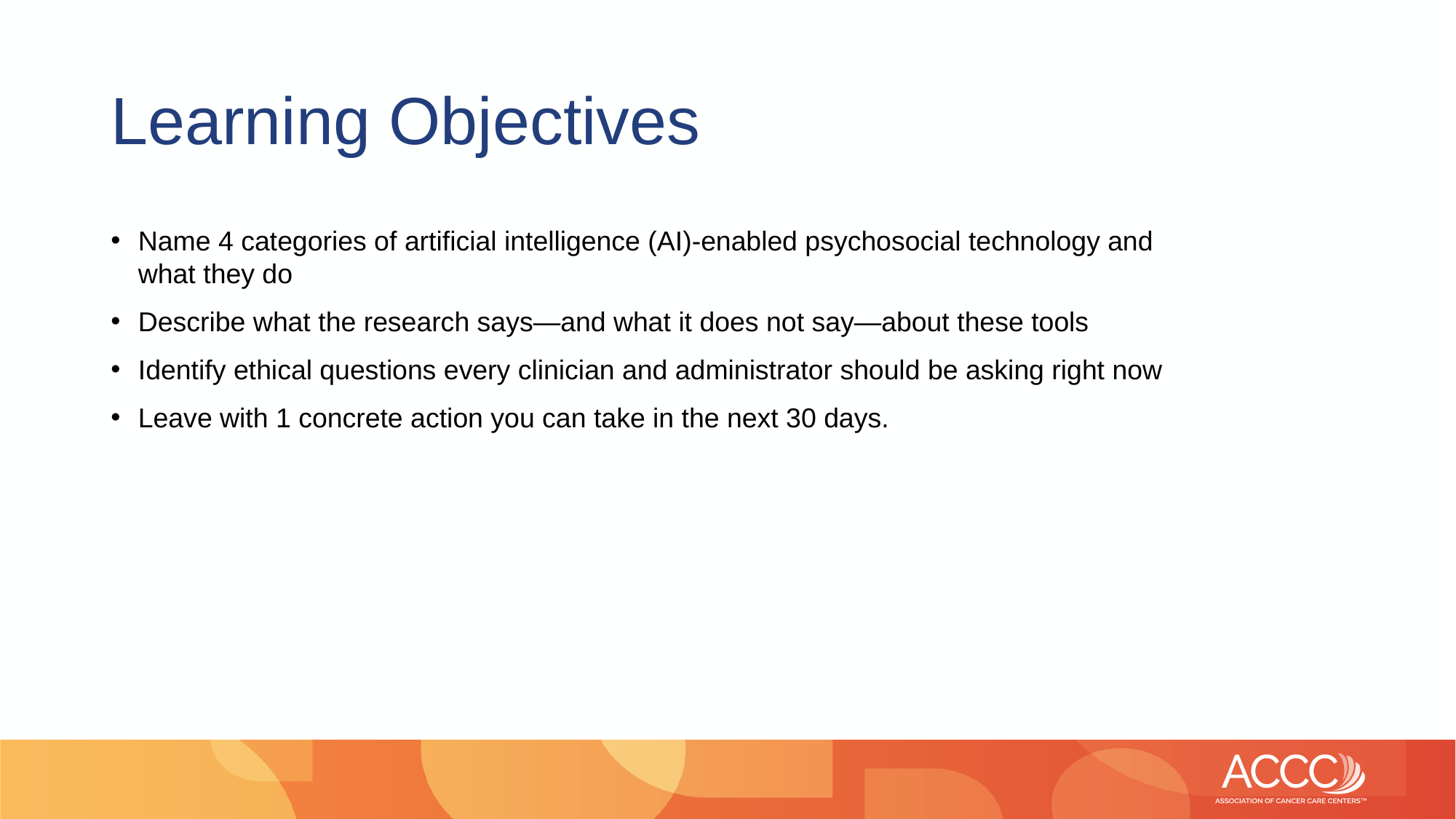

# Learning Objectives
Name 4 categories of artificial intelligence (AI)-enabled psychosocial technology and
what they do
Describe what the research says—and what it does not say—about these tools
Identify ethical questions every clinician and administrator should be asking right now
Leave with 1 concrete action you can take in the next 30 days.